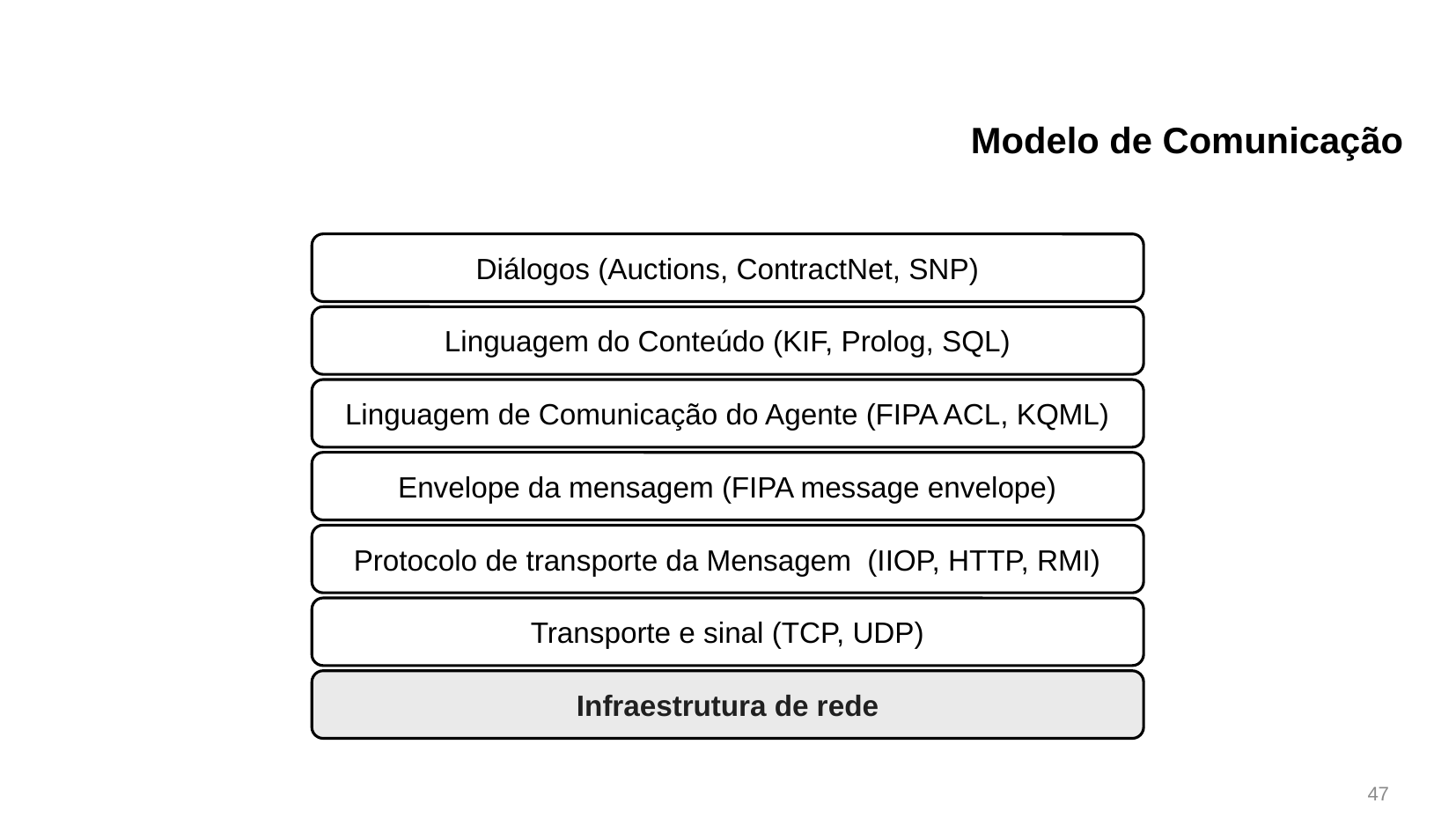

# Modelo de Comunicação

Diálogos (Auctions, ContractNet, SNP)
Linguagem do Conteúdo (KIF, Prolog, SQL)
Linguagem de Comunicação do Agente (FIPA ACL, KQML)
Envelope da mensagem (FIPA message envelope)
Protocolo de transporte da Mensagem  (IIOP, HTTP, RMI)
Transporte e sinal (TCP, UDP)
Infraestrutura de rede
47